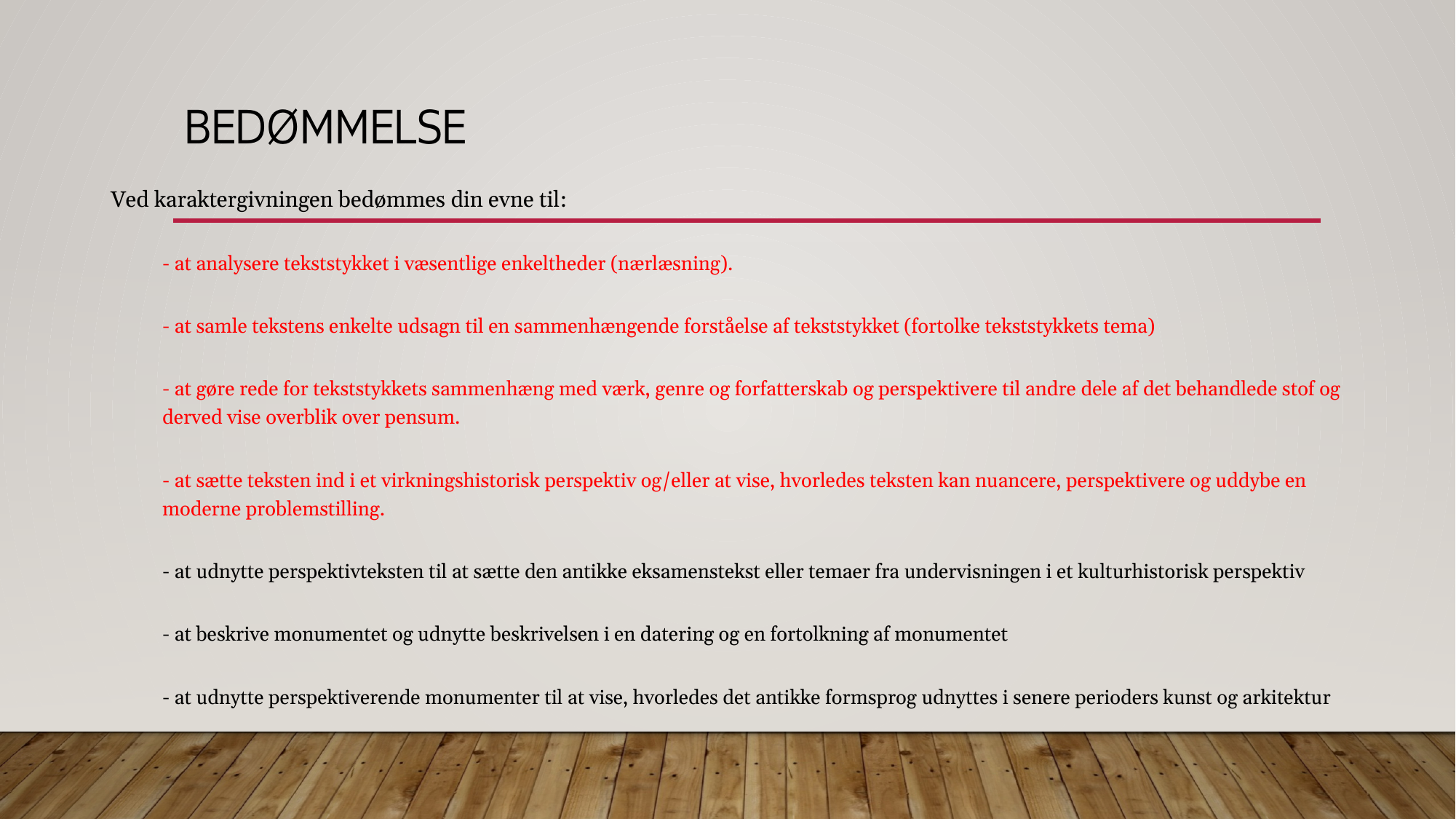

# Bedømmelse
Ved karaktergivningen bedømmes din evne til:
- at analysere tekststykket i væsentlige enkeltheder (nærlæsning).
- at samle tekstens enkelte udsagn til en sammenhængende forståelse af tekststykket (fortolke tekststykkets tema)
- at gøre rede for tekststykkets sammenhæng med værk, genre og forfatterskab og perspektivere til andre dele af det behandlede stof og derved vise overblik over pensum.
- at sætte teksten ind i et virkningshistorisk perspektiv og/eller at vise, hvorledes teksten kan nuancere, perspektivere og uddybe en moderne problemstilling.
- at udnytte perspektivteksten til at sætte den antikke eksamenstekst eller temaer fra undervisningen i et kulturhistorisk perspektiv
- at beskrive monumentet og udnytte beskrivelsen i en datering og en fortolkning af monumentet
- at udnytte perspektiverende monumenter til at vise, hvorledes det antikke formsprog udnyttes i senere perioders kunst og arkitektur